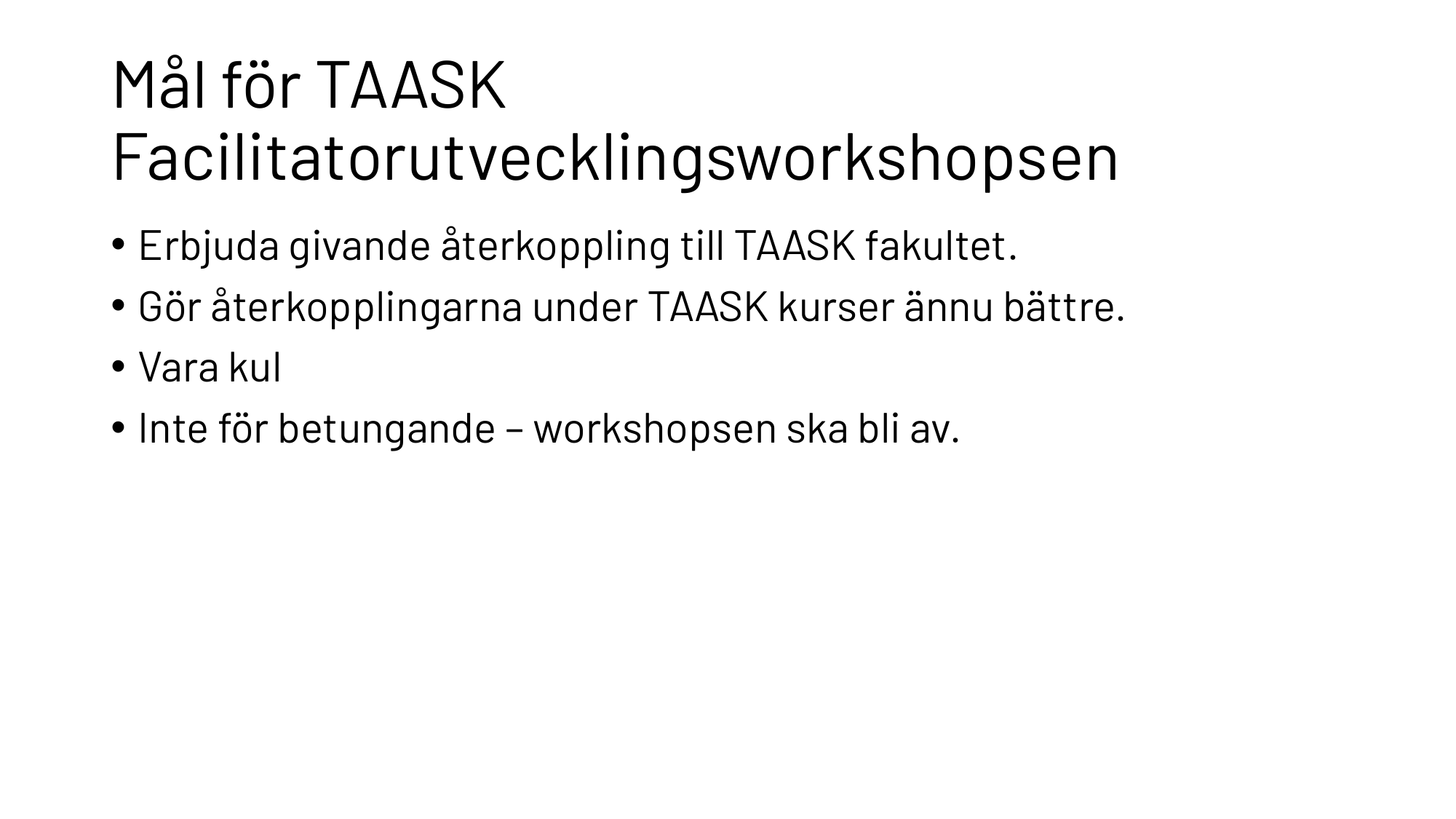

# Mål för TAASK Facilitatorutvecklingsworkshopsen
Erbjuda givande återkoppling till TAASK fakultet.
Gör återkopplingarna under TAASK kurser ännu bättre.
Vara kul
Inte för betungande – workshopsen ska bli av.